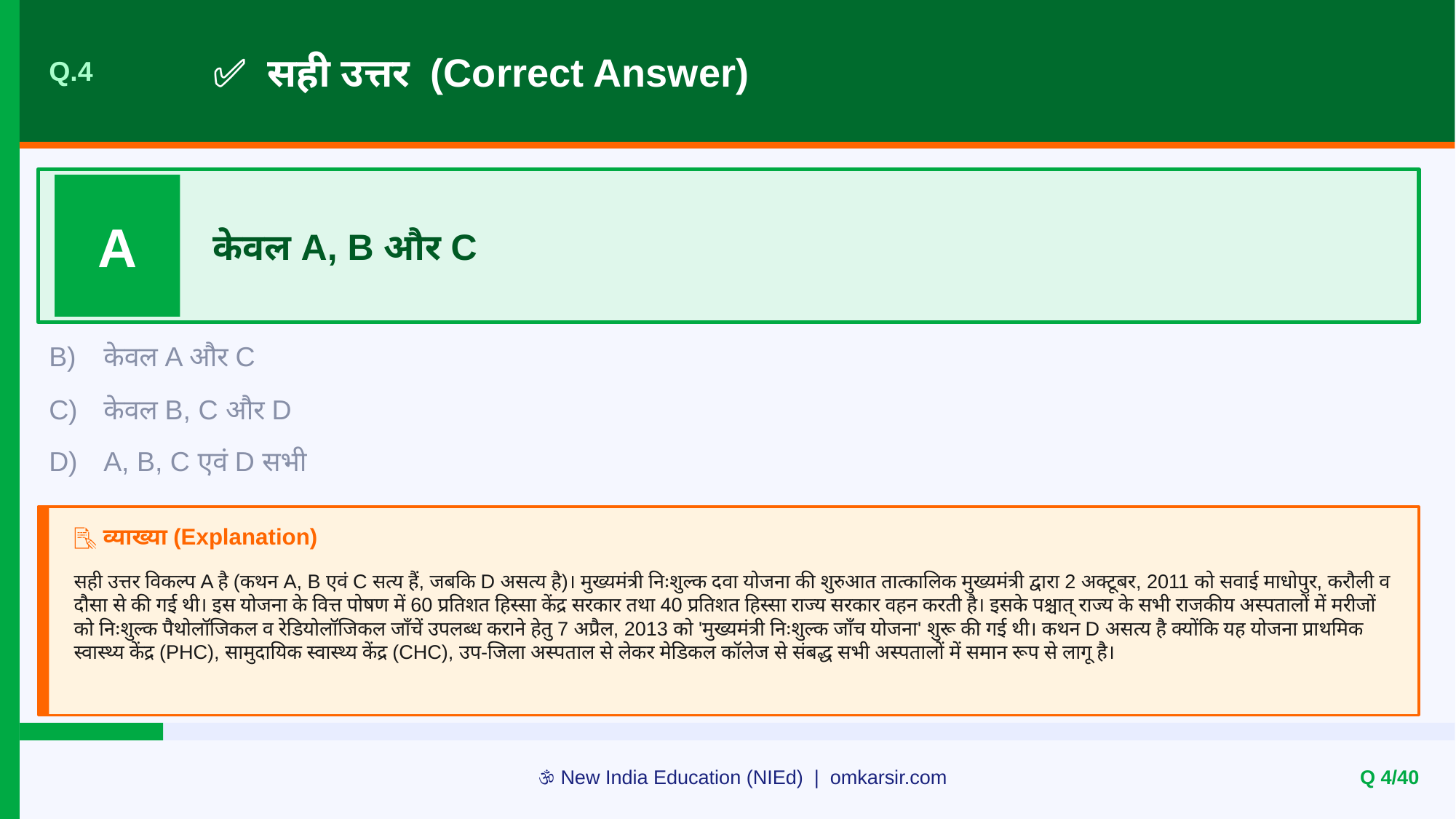

✅  सही उत्तर  (Correct Answer)
Q.4

A
केवल A, B और C
B)
केवल A और C
C)
केवल B, C और D
D)
A, B, C एवं D सभी

📝 व्याख्या (Explanation)
सही उत्तर विकल्प A है (कथन A, B एवं C सत्य हैं, जबकि D असत्य है)। मुख्यमंत्री निःशुल्क दवा योजना की शुरुआत तात्कालिक मुख्यमंत्री द्वारा 2 अक्टूबर, 2011 को सवाई माधोपुर, करौली व दौसा से की गई थी। इस योजना के वित्त पोषण में 60 प्रतिशत हिस्सा केंद्र सरकार तथा 40 प्रतिशत हिस्सा राज्य सरकार वहन करती है। इसके पश्चात् राज्य के सभी राजकीय अस्पतालों में मरीजों को निःशुल्क पैथोलॉजिकल व रेडियोलॉजिकल जाँचें उपलब्ध कराने हेतु 7 अप्रैल, 2013 को 'मुख्यमंत्री निःशुल्क जाँच योजना' शुरू की गई थी। कथन D असत्य है क्योंकि यह योजना प्राथमिक स्वास्थ्य केंद्र (PHC), सामुदायिक स्वास्थ्य केंद्र (CHC), उप-जिला अस्पताल से लेकर मेडिकल कॉलेज से संबद्ध सभी अस्पतालों में समान रूप से लागू है।

🕉️ New India Education (NIEd)  |  omkarsir.com
Q 4/40